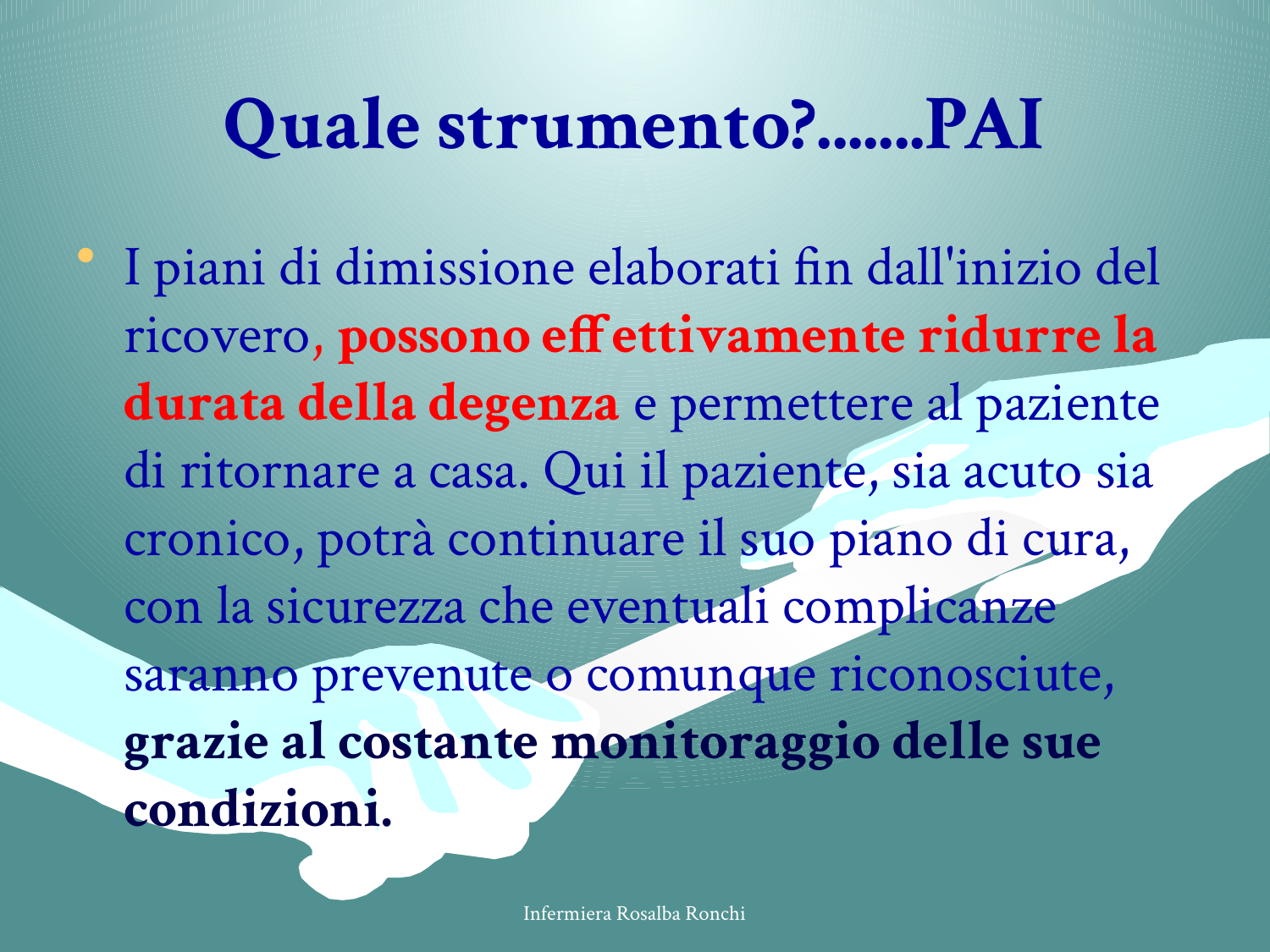

# Quale strumento?.......PAI
I piani di dimissione elaborati fin dall'inizio del ricovero, possono effettivamente ridurre la durata della degenza e permettere al paziente di ritornare a casa. Qui il paziente, sia acuto sia cronico, potrà continuare il suo piano di cura, con la sicurezza che eventuali complicanze saranno prevenute o comunque riconosciute, grazie al costante monitoraggio delle sue condizioni.
Infermiera Rosalba Ronchi